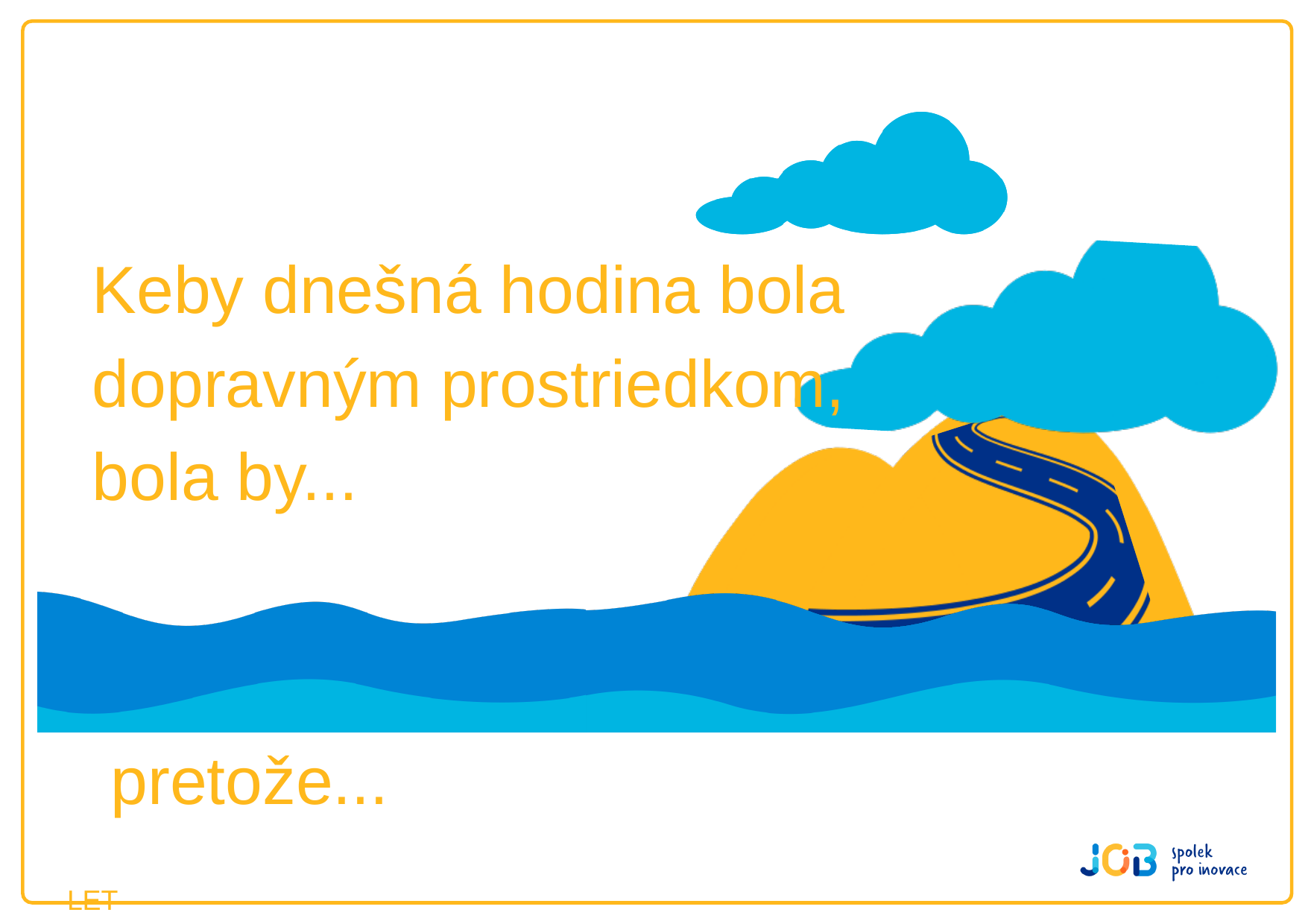

Keby dnešná hodina bola dopravným prostriedkom, bola by...

 pretože...

LETO